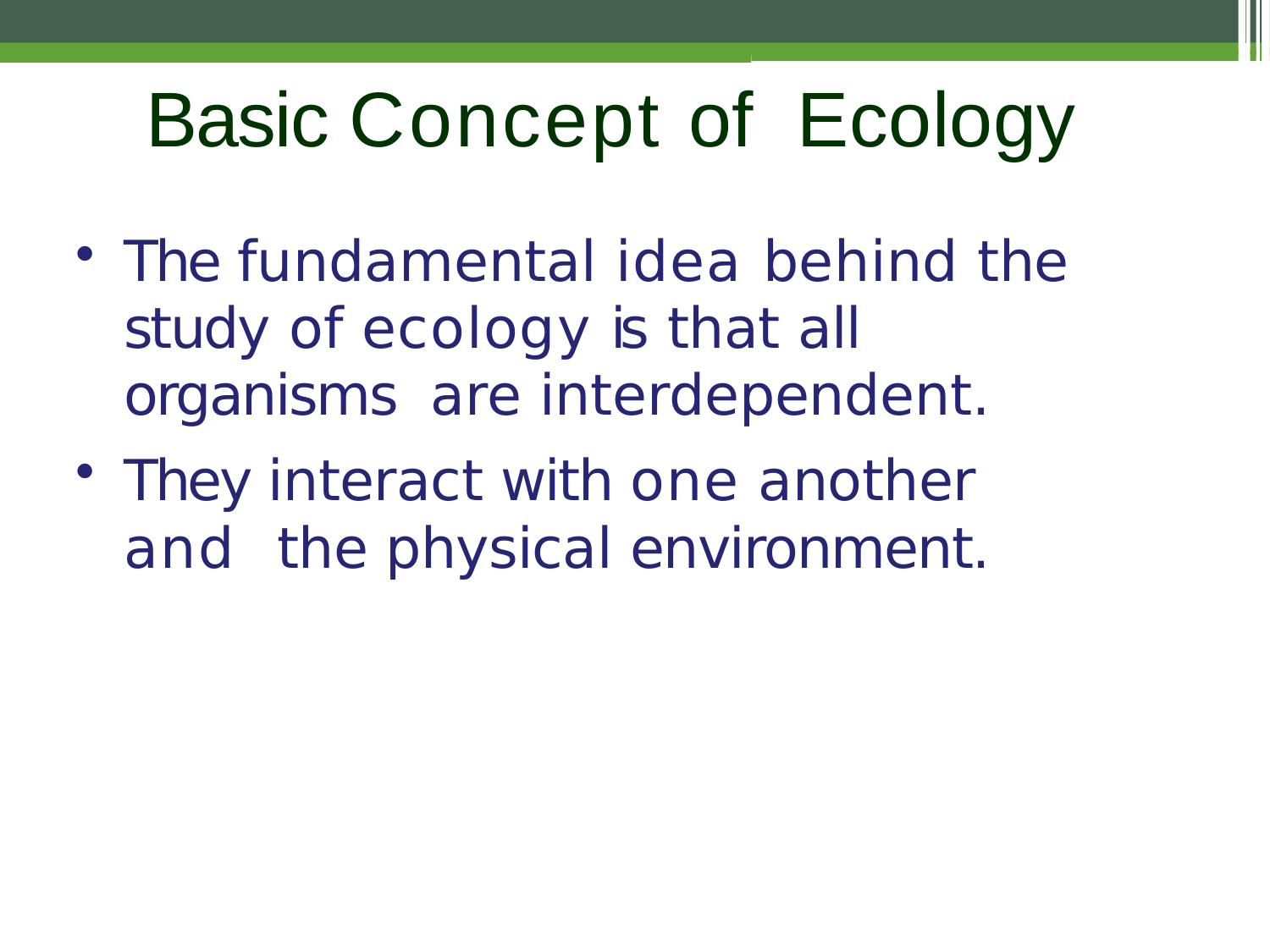

# Basic Concept of  Ecology
The fundamental idea behind the  study of ecology is that all organisms  are interdependent.
They interact with one another and  the physical environment.